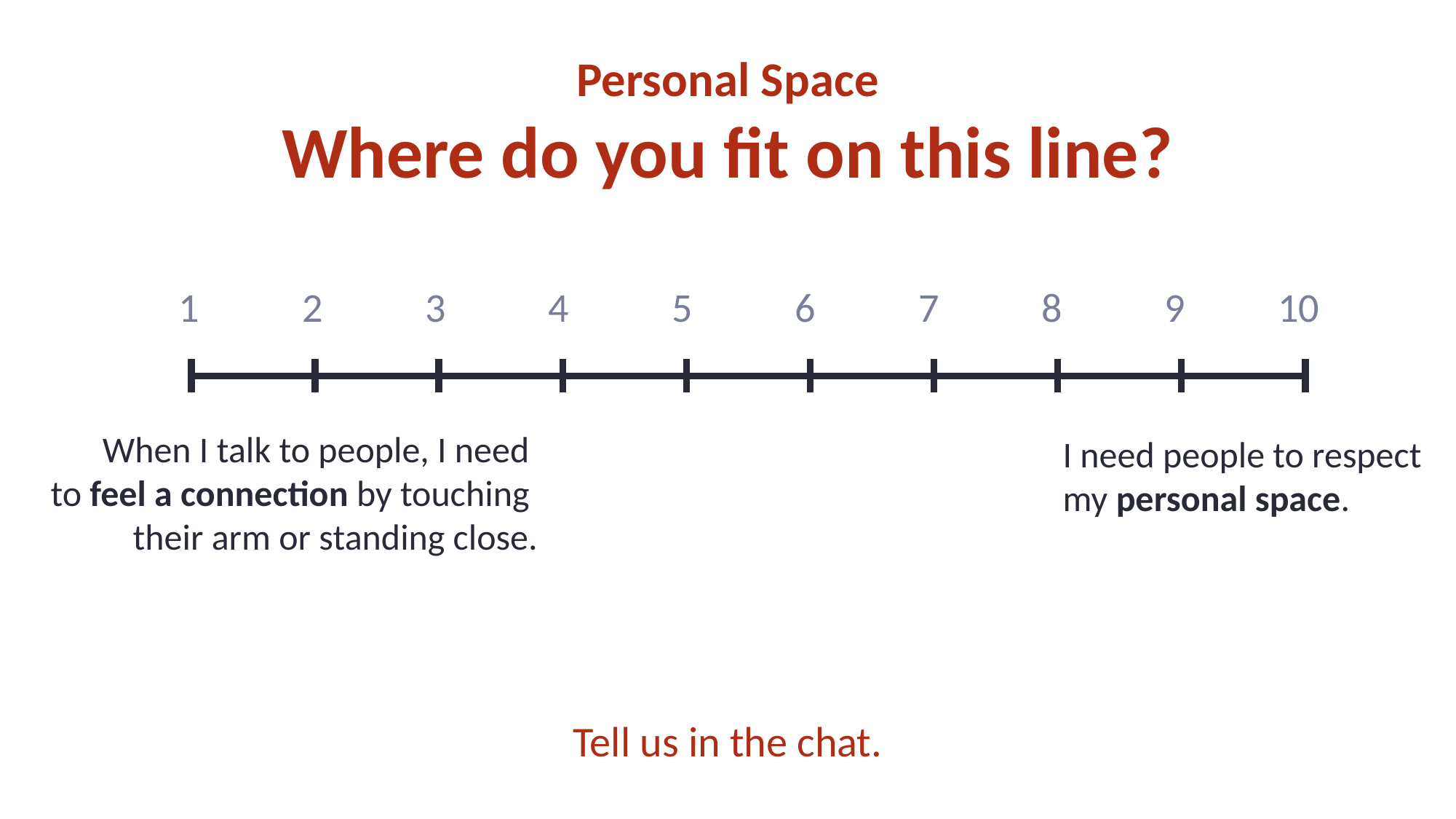

Personal Space
Where do you fit on this line?
1
2
3
4
5
6
7
8
9
10
When I talk to people, I need
to feel a connection by touching
their arm or standing close.
I need people to respect
my personal space.
Tell us in the chat.